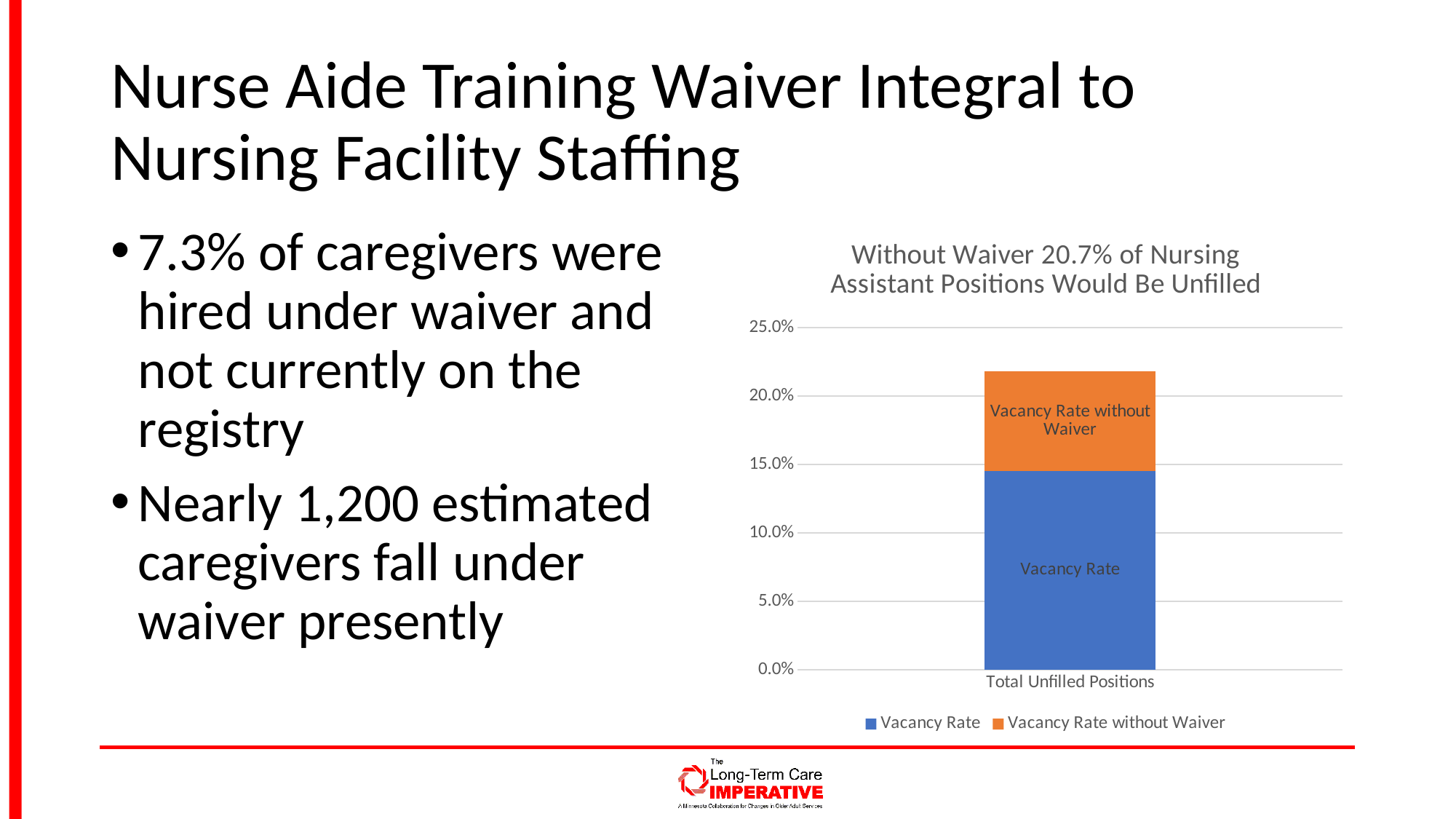

# Nurse Aide Training Waiver Integral to Nursing Facility Staffing
7.3% of caregivers were hired under waiver and not currently on the registry
Nearly 1,200 estimated caregivers fall under waiver presently

### Chart: Without Waiver 20.7% of Nursing Assistant Positions Would Be Unfilled

| Category | Vacancy Rate | Vacancy Rate without Waiver |
|---|---|---|
| Total Unfilled Positions | 0.145 | 0.073 |